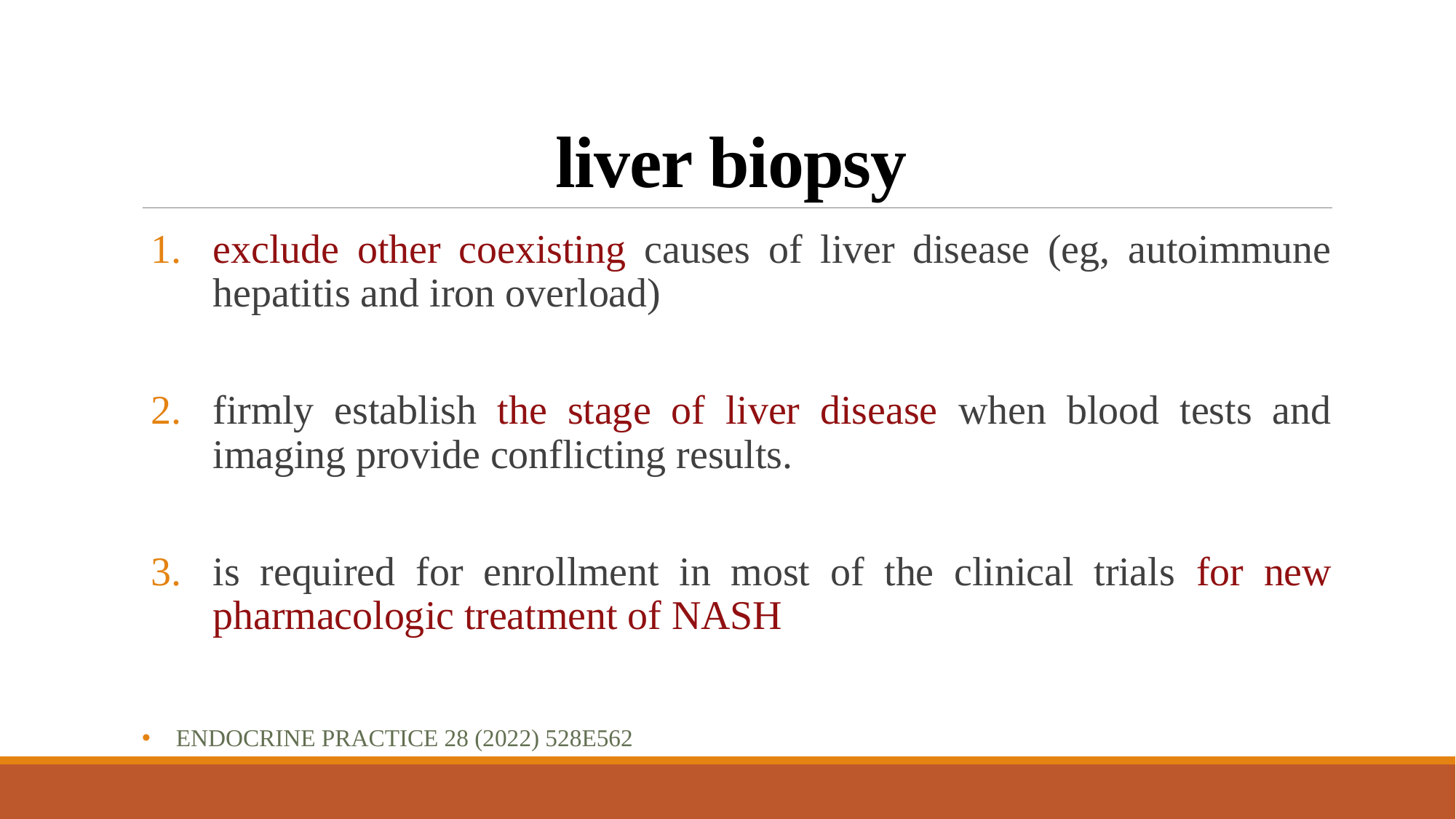

# liver biopsy
exclude other coexisting causes of liver disease (eg, autoimmune hepatitis and iron overload)

firmly establish the stage of liver disease when blood tests and imaging provide conflicting results.

is required for enrollment in most of the clinical trials for new pharmacologic treatment of NASH

Endocrine Practice 28 (2022) 528e562